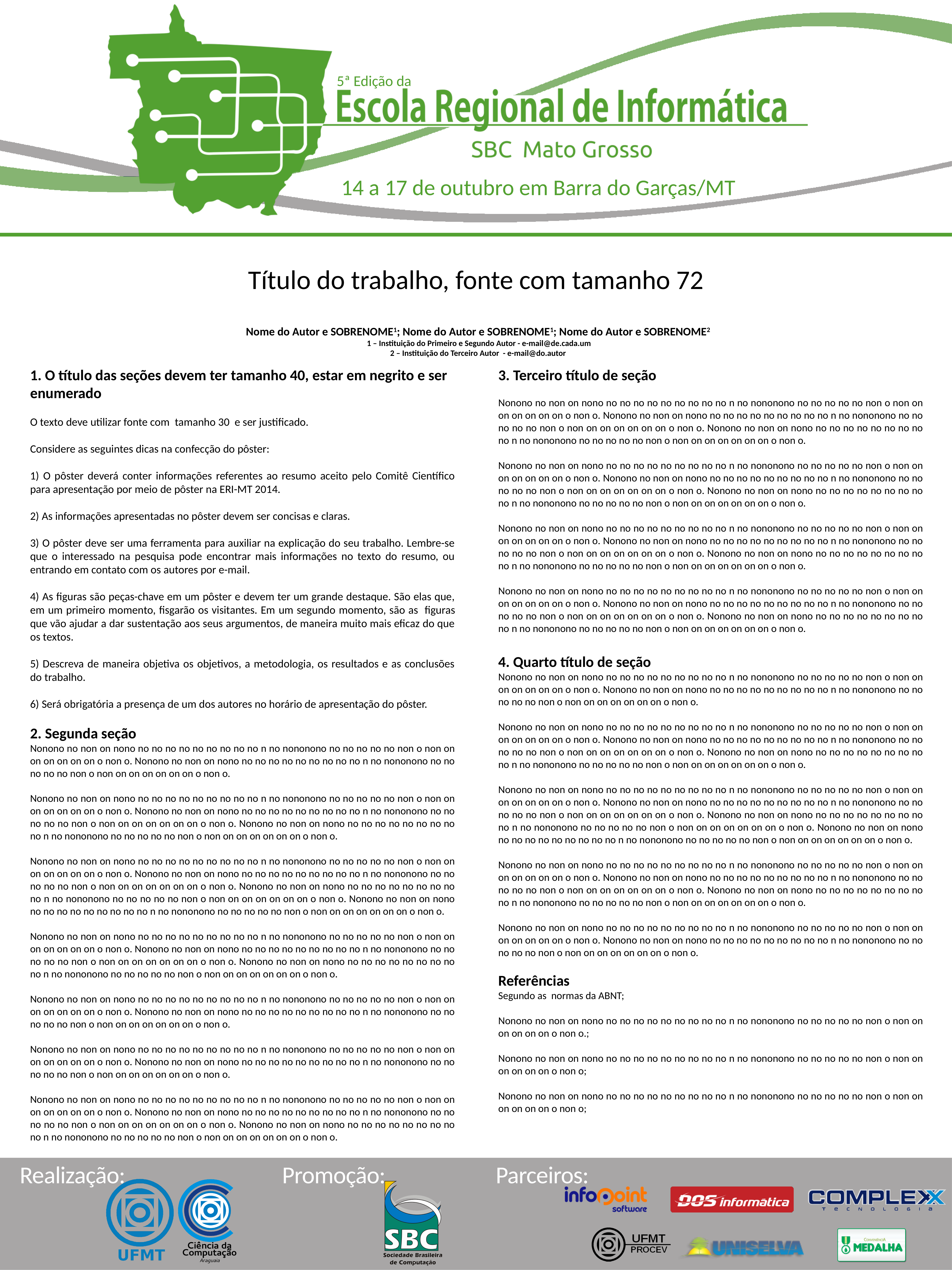

Título do trabalho, fonte com tamanho 72
Nome do Autor e SOBRENOME1; Nome do Autor e SOBRENOME1; Nome do Autor e SOBRENOME2
 1 – Instituição do Primeiro e Segundo Autor - e-mail@de.cada.um
2 – Instituição do Terceiro Autor  - e-mail@do.autor
3. Terceiro título de seção

Nonono no non on nono no no no no no no no no no n no nononono no no no no no non o non on on on on on on o non o. Nonono no non on nono no no no no no no no no no n no nononono no no no no no non o non on on on on on on o non o. Nonono no non on nono no no no no no no no no no n no nononono no no no no no non o non on on on on on on o non o.

Nonono no non on nono no no no no no no no no no n no nononono no no no no no non o non on on on on on on o non o. Nonono no non on nono no no no no no no no no no n no nononono no no no no no non o non on on on on on on o non o. Nonono no non on nono no no no no no no no no no n no nononono no no no no no non o non on on on on on on o non o.

Nonono no non on nono no no no no no no no no no n no nononono no no no no no non o non on on on on on on o non o. Nonono no non on nono no no no no no no no no no n no nononono no no no no no non o non on on on on on on o non o. Nonono no non on nono no no no no no no no no no n no nononono no no no no no non o non on on on on on on o non o.

Nonono no non on nono no no no no no no no no no n no nononono no no no no no non o non on on on on on on o non o. Nonono no non on nono no no no no no no no no no n no nononono no no no no no non o non on on on on on on o non o. Nonono no non on nono no no no no no no no no no n no nononono no no no no no non o non on on on on on on o non o.

4. Quarto título de seção
Nonono no non on nono no no no no no no no no no n no nononono no no no no no non o non on on on on on on o non o. Nonono no non on nono no no no no no no no no no n no nononono no no no no no non o non on on on on on on o non o.

Nonono no non on nono no no no no no no no no no n no nononono no no no no no non o non on on on on on on o non o. Nonono no non on nono no no no no no no no no no n no nononono no no no no no non o non on on on on on on o non o. Nonono no non on nono no no no no no no no no no n no nononono no no no no no non o non on on on on on on o non o.

Nonono no non on nono no no no no no no no no no n no nononono no no no no no non o non on on on on on on o non o. Nonono no non on nono no no no no no no no no no n no nononono no no no no no non o non on on on on on on o non o. Nonono no non on nono no no no no no no no no no n no nononono no no no no no non o non on on on on on on o non o. Nonono no non on nono no no no no no no no no no n no nononono no no no no no non o non on on on on on on o non o.

Nonono no non on nono no no no no no no no no no n no nononono no no no no no non o non on on on on on on o non o. Nonono no non on nono no no no no no no no no no n no nononono no no no no no non o non on on on on on on o non o. Nonono no non on nono no no no no no no no no no n no nononono no no no no no non o non on on on on on on o non o.

Nonono no non on nono no no no no no no no no no n no nononono no no no no no non o non on on on on on on o non o. Nonono no non on nono no no no no no no no no no n no nononono no no no no no non o non on on on on on on o non o.

Referências
Segundo as  normas da ABNT;

Nonono no non on nono no no no no no no no no no n no nononono no no no no no non o non on on on on on o non o.;

Nonono no non on nono no no no no no no no no no n no nononono no no no no no non o non on on on on on o non o;

Nonono no non on nono no no no no no no no no no n no nononono no no no no no non o non on on on on on o non o;
1. O título das seções devem ter tamanho 40, estar em negrito e ser enumerado

O texto deve utilizar fonte com  tamanho 30  e ser justificado.

Considere as seguintes dicas na confecção do pôster:

1) O pôster deverá conter informações referentes ao resumo aceito pelo Comitê Científico para apresentação por meio de pôster na ERI-MT 2014.

2) As informações apresentadas no pôster devem ser concisas e claras.

3) O pôster deve ser uma ferramenta para auxiliar na explicação do seu trabalho. Lembre-se que o interessado na pesquisa pode encontrar mais informações no texto do resumo, ou entrando em contato com os autores por e-mail.

4) As figuras são peças-chave em um pôster e devem ter um grande destaque. São elas que, em um primeiro momento, fisgarão os visitantes. Em um segundo momento, são as  figuras que vão ajudar a dar sustentação aos seus argumentos, de maneira muito mais eficaz do que os textos.

5) Descreva de maneira objetiva os objetivos, a metodologia, os resultados e as conclusões do trabalho.

6) Será obrigatória a presença de um dos autores no horário de apresentação do pôster.

2. Segunda seção
Nonono no non on nono no no no no no no no no no n no nononono no no no no no non o non on on on on on on o non o. Nonono no non on nono no no no no no no no no no n no nononono no no no no no non o non on on on on on on o non o.

Nonono no non on nono no no no no no no no no no n no nononono no no no no no non o non on on on on on on o non o. Nonono no non on nono no no no no no no no no no n no nononono no no no no no non o non on on on on on on o non o. Nonono no non on nono no no no no no no no no no n no nononono no no no no no non o non on on on on on on o non o.

Nonono no non on nono no no no no no no no no no n no nononono no no no no no non o non on on on on on on o non o. Nonono no non on nono no no no no no no no no no n no nononono no no no no no non o non on on on on on on o non o. Nonono no non on nono no no no no no no no no no n no nononono no no no no no non o non on on on on on on o non o. Nonono no non on nono no no no no no no no no no n no nononono no no no no no non o non on on on on on on o non o.

Nonono no non on nono no no no no no no no no no n no nononono no no no no no non o non on on on on on on o non o. Nonono no non on nono no no no no no no no no no n no nononono no no no no no non o non on on on on on on o non o. Nonono no non on nono no no no no no no no no no n no nononono no no no no no non o non on on on on on on o non o.

Nonono no non on nono no no no no no no no no no n no nononono no no no no no non o non on on on on on on o non o. Nonono no non on nono no no no no no no no no no n no nononono no no no no no non o non on on on on on on o non o.

Nonono no non on nono no no no no no no no no no n no nononono no no no no no non o non on on on on on on o non o. Nonono no non on nono no no no no no no no no no n no nononono no no no no no non o non on on on on on on o non o.

Nonono no non on nono no no no no no no no no no n no nononono no no no no no non o non on on on on on on o non o. Nonono no non on nono no no no no no no no no no n no nononono no no no no no non o non on on on on on on o non o. Nonono no non on nono no no no no no no no no no n no nononono no no no no no non o non on on on on on on o non o.